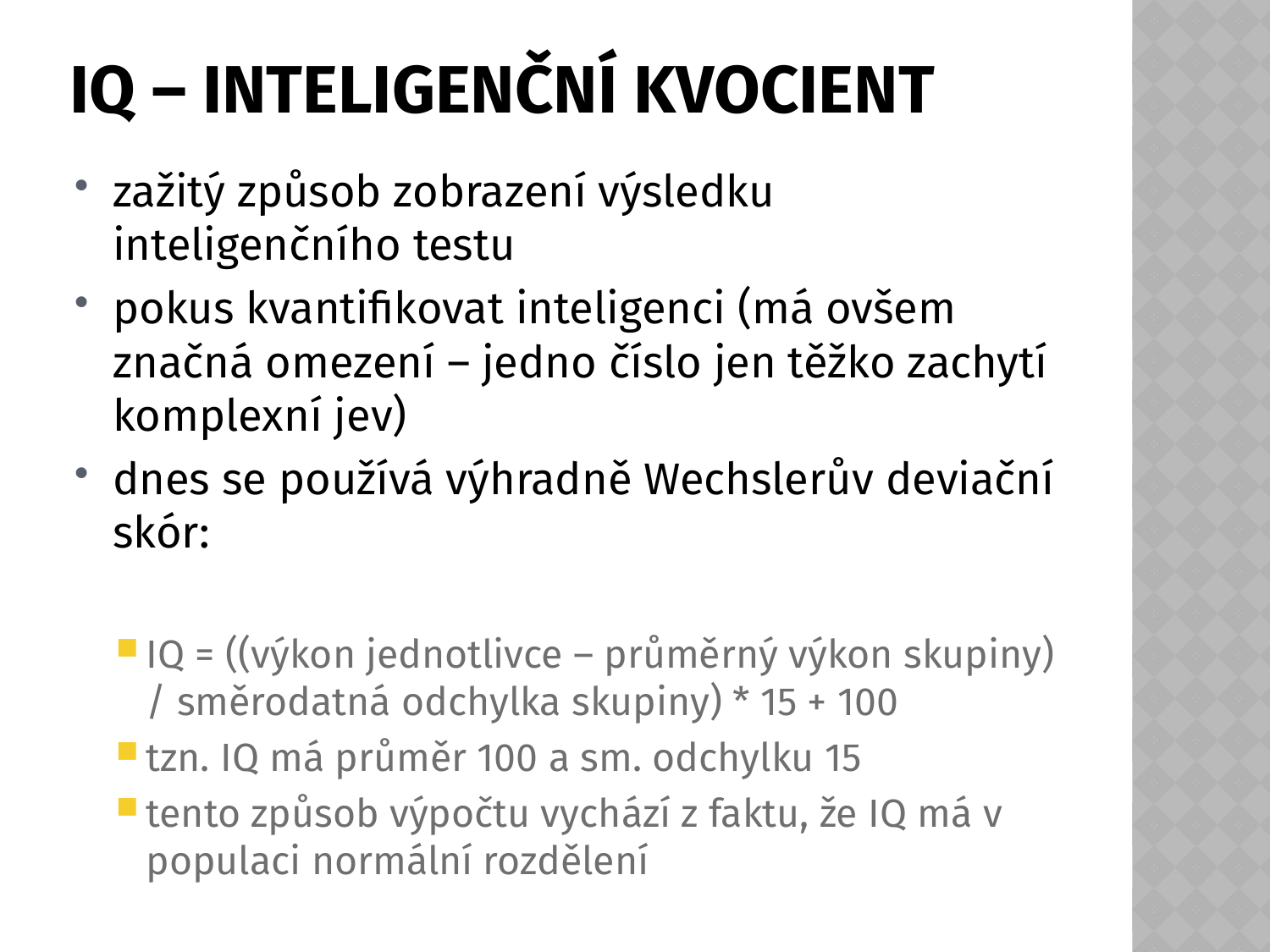

# IQ – inteligenční kvocient
zažitý způsob zobrazení výsledku inteligenčního testu
pokus kvantifikovat inteligenci (má ovšem značná omezení – jedno číslo jen těžko zachytí komplexní jev)
dnes se používá výhradně Wechslerův deviační skór:

IQ = ((výkon jednotlivce – průměrný výkon skupiny) / směrodatná odchylka skupiny) * 15 + 100
tzn. IQ má průměr 100 a sm. odchylku 15
tento způsob výpočtu vychází z faktu, že IQ má v populaci normální rozdělení